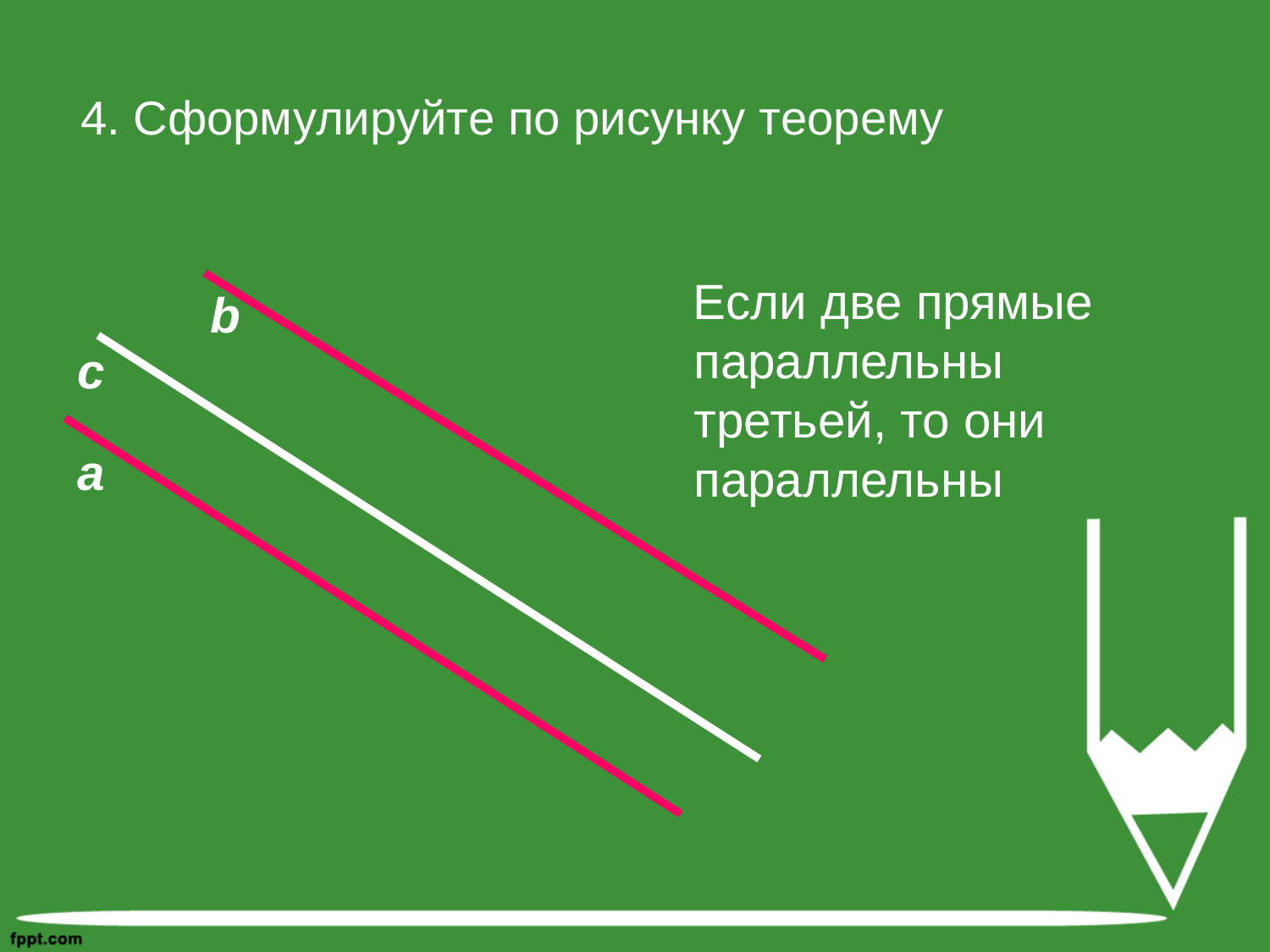

4. Сформулируйте по рисунку теорему
Если две прямые параллельны третьей, то они параллельны

b
c

а